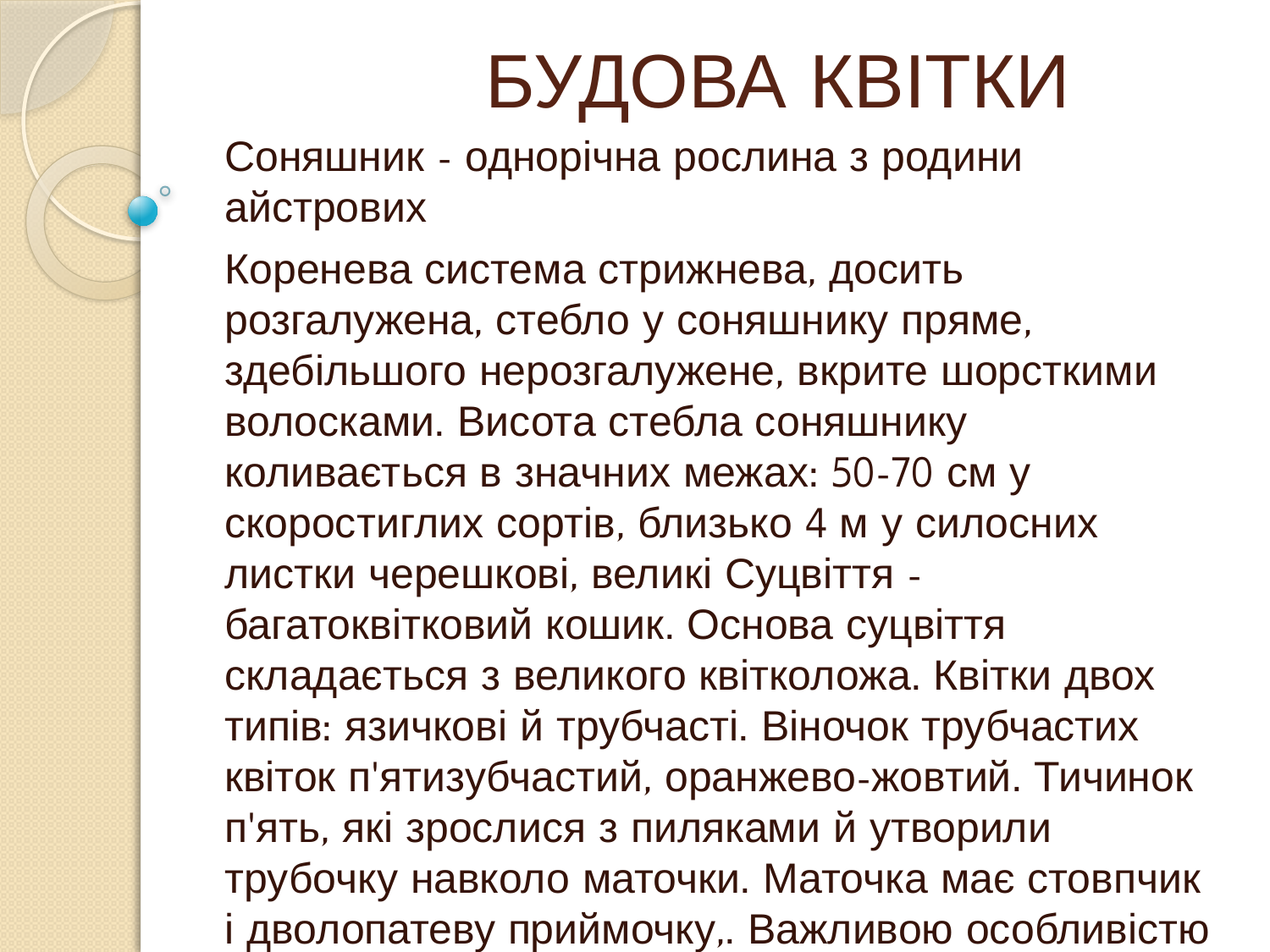

# БУДОВА КВІТКИ
Соняшник - однорічна рослина з родини айстрових
Коренева система стрижнева, досить розгалужена, стебло у соняшнику пряме, здебільшого нерозгалужене, вкрите шорсткими волосками. Висота стебла соняшнику коливається в значних межах: 50-70 см у скоростиглих сортів, близько 4 м у силосних листки черешкові, великі Суцвіття - багатоквітковий кошик. Основа суцвіття складається з великого квітколожа. Квітки двох типів: язичкові й трубчасті. Віночок трубчастих квіток п'ятизубчастий, оранжево-жовтий. Тичинок п'ять, які зрослися з пиляками й утворили трубочку навколо маточки. Маточка має стовпчик і дволопатеву приймочку,. Важливою особливістю будови квітки соняшнику є наявність спеціальних органів - нектарників, які виділяють нектар.